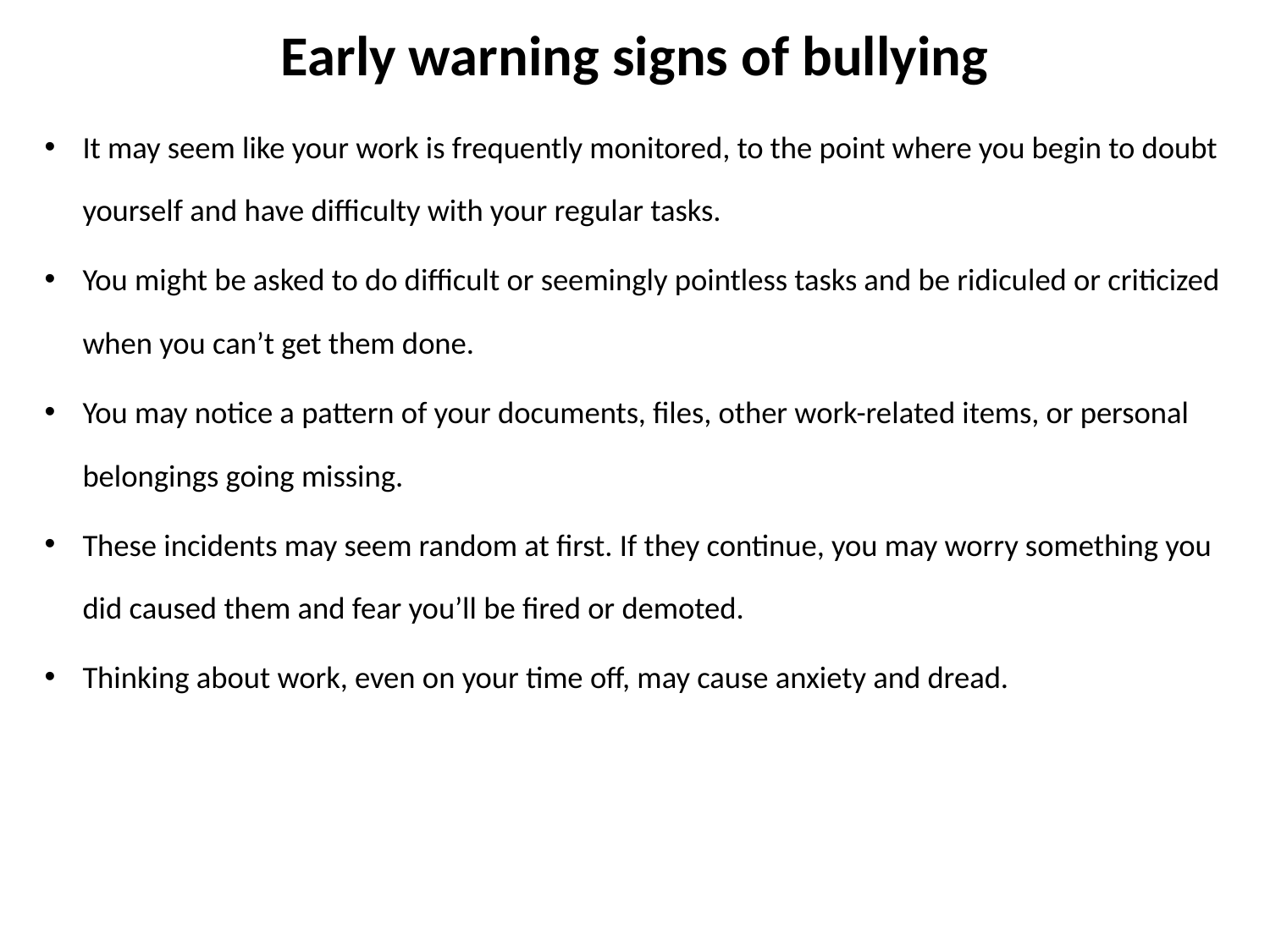

# Early warning signs of bullying
It may seem like your work is frequently monitored, to the point where you begin to doubt yourself and have difficulty with your regular tasks.
You might be asked to do difficult or seemingly pointless tasks and be ridiculed or criticized when you can’t get them done.
You may notice a pattern of your documents, files, other work-related items, or personal belongings going missing.
These incidents may seem random at first. If they continue, you may worry something you did caused them and fear you’ll be fired or demoted.
Thinking about work, even on your time off, may cause anxiety and dread.